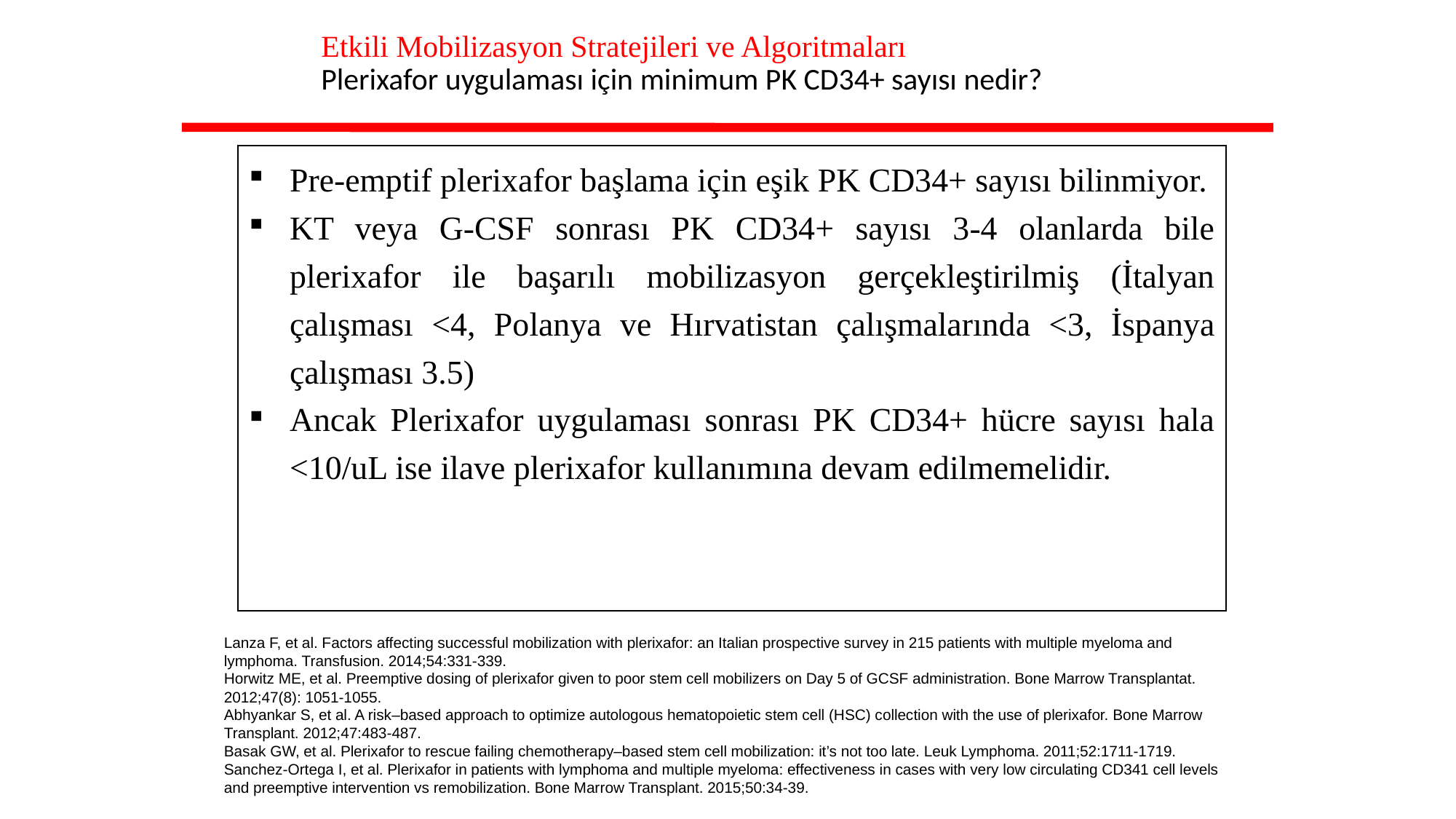

Etkili Mobilizasyon Stratejileri ve Algoritmaları
Plerixafor uygulaması için minimum PK CD34+ sayısı nedir?

| Pre-emptif plerixafor başlama için eşik PK CD34+ sayısı bilinmiyor. KT veya G-CSF sonrası PK CD34+ sayısı 3-4 olanlarda bile plerixafor ile başarılı mobilizasyon gerçekleştirilmiş (İtalyan çalışması <4, Polanya ve Hırvatistan çalışmalarında <3, İspanya çalışması 3.5) Ancak Plerixafor uygulaması sonrası PK CD34+ hücre sayısı hala <10/uL ise ilave plerixafor kullanımına devam edilmemelidir. |
| --- |
Lanza F, et al. Factors affecting successful mobilization with plerixafor: an Italian prospective survey in 215 patients with multiple myeloma and lymphoma. Transfusion. 2014;54:331-339.
Horwitz ME, et al. Preemptive dosing of plerixafor given to poor stem cell mobilizers on Day 5 of GCSF administration. Bone Marrow Transplantat. 2012;47(8): 1051-1055.
Abhyankar S, et al. A risk–based approach to optimize autologous hematopoietic stem cell (HSC) collection with the use of plerixafor. Bone Marrow Transplant. 2012;47:483-487.
Basak GW, et al. Plerixafor to rescue failing chemotherapy–based stem cell mobilization: it’s not too late. Leuk Lymphoma. 2011;52:1711-1719.
Sanchez-Ortega I, et al. Plerixafor in patients with lymphoma and multiple myeloma: effectiveness in cases with very low circulating CD341 cell levels and preemptive intervention vs remobilization. Bone Marrow Transplant. 2015;50:34-39.